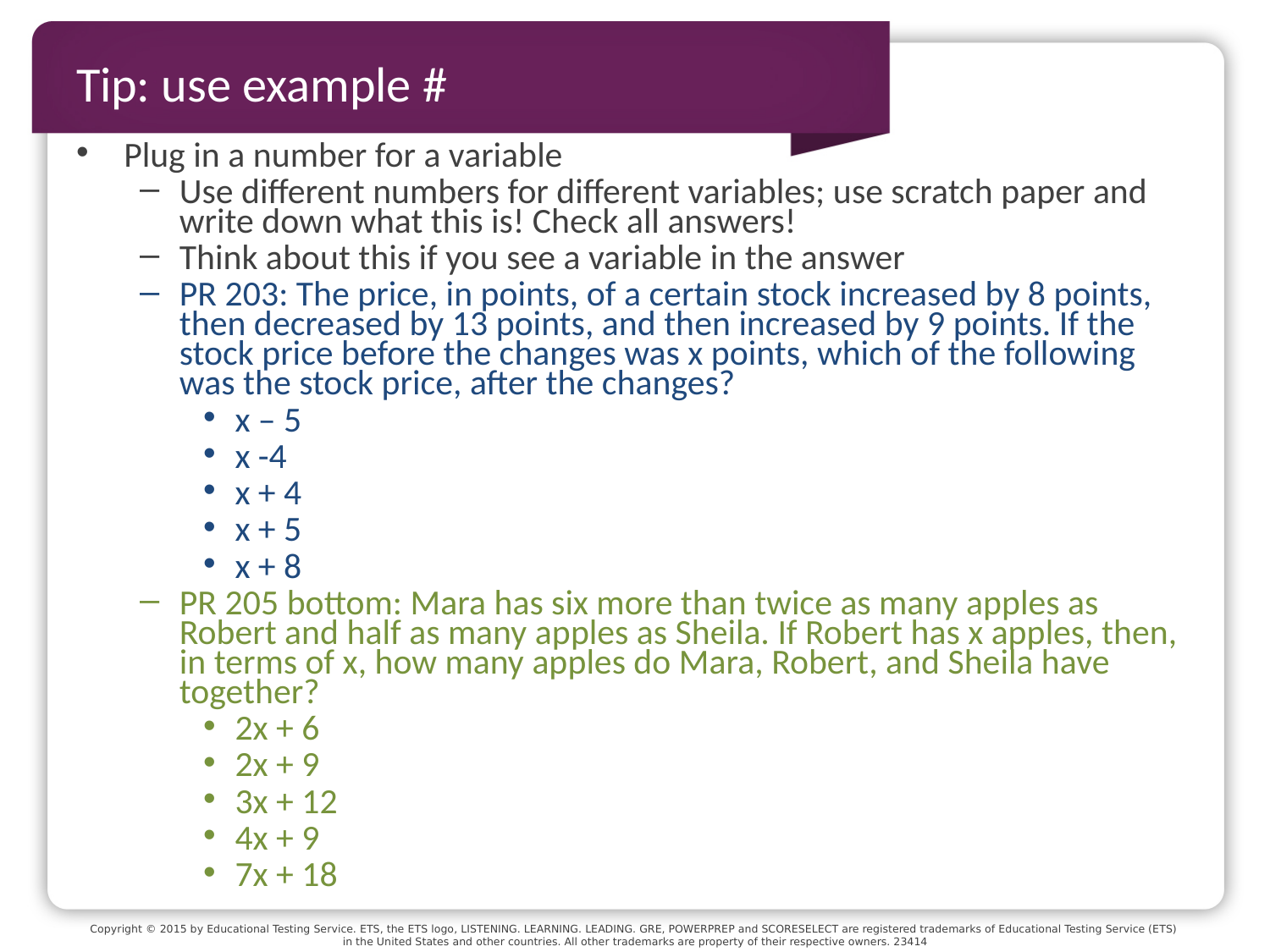

# Tip: use example #
Plug in a number for a variable
Use different numbers for different variables; use scratch paper and write down what this is! Check all answers!
Think about this if you see a variable in the answer
PR 203: The price, in points, of a certain stock increased by 8 points, then decreased by 13 points, and then increased by 9 points. If the stock price before the changes was x points, which of the following was the stock price, after the changes?
x – 5
x -4
x + 4
x + 5
x + 8
PR 205 bottom: Mara has six more than twice as many apples as Robert and half as many apples as Sheila. If Robert has x apples, then, in terms of x, how many apples do Mara, Robert, and Sheila have together?
2x + 6
2x + 9
3x + 12
4x + 9
7x + 18